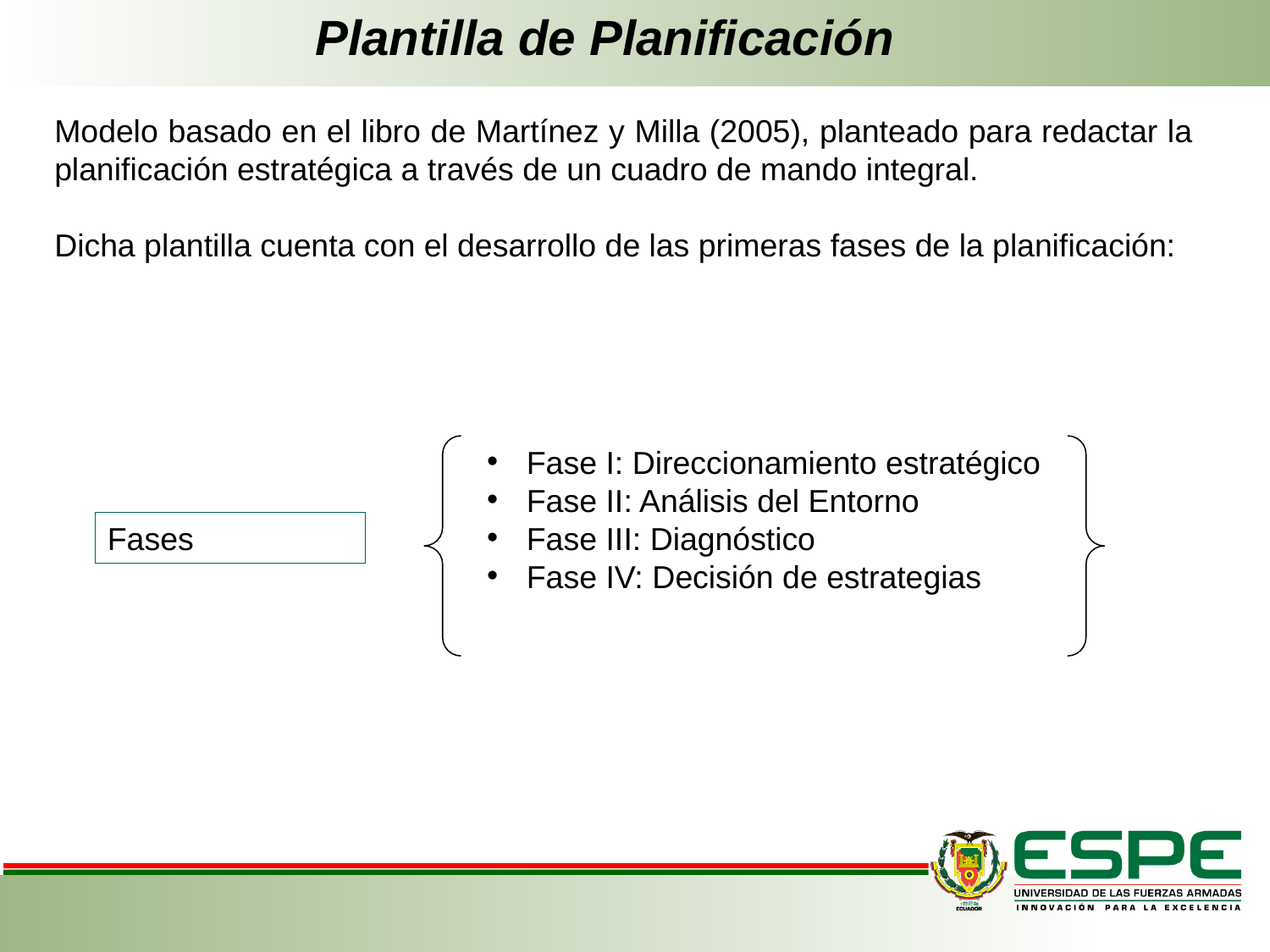

# Plantilla de Planificación
Modelo basado en el libro de Martínez y Milla (2005), planteado para redactar la planificación estratégica a través de un cuadro de mando integral.

Dicha plantilla cuenta con el desarrollo de las primeras fases de la planificación:

Fase I: Direccionamiento estratégico
Fase II: Análisis del Entorno
Fase III: Diagnóstico
Fase IV: Decisión de estrategias
Fases